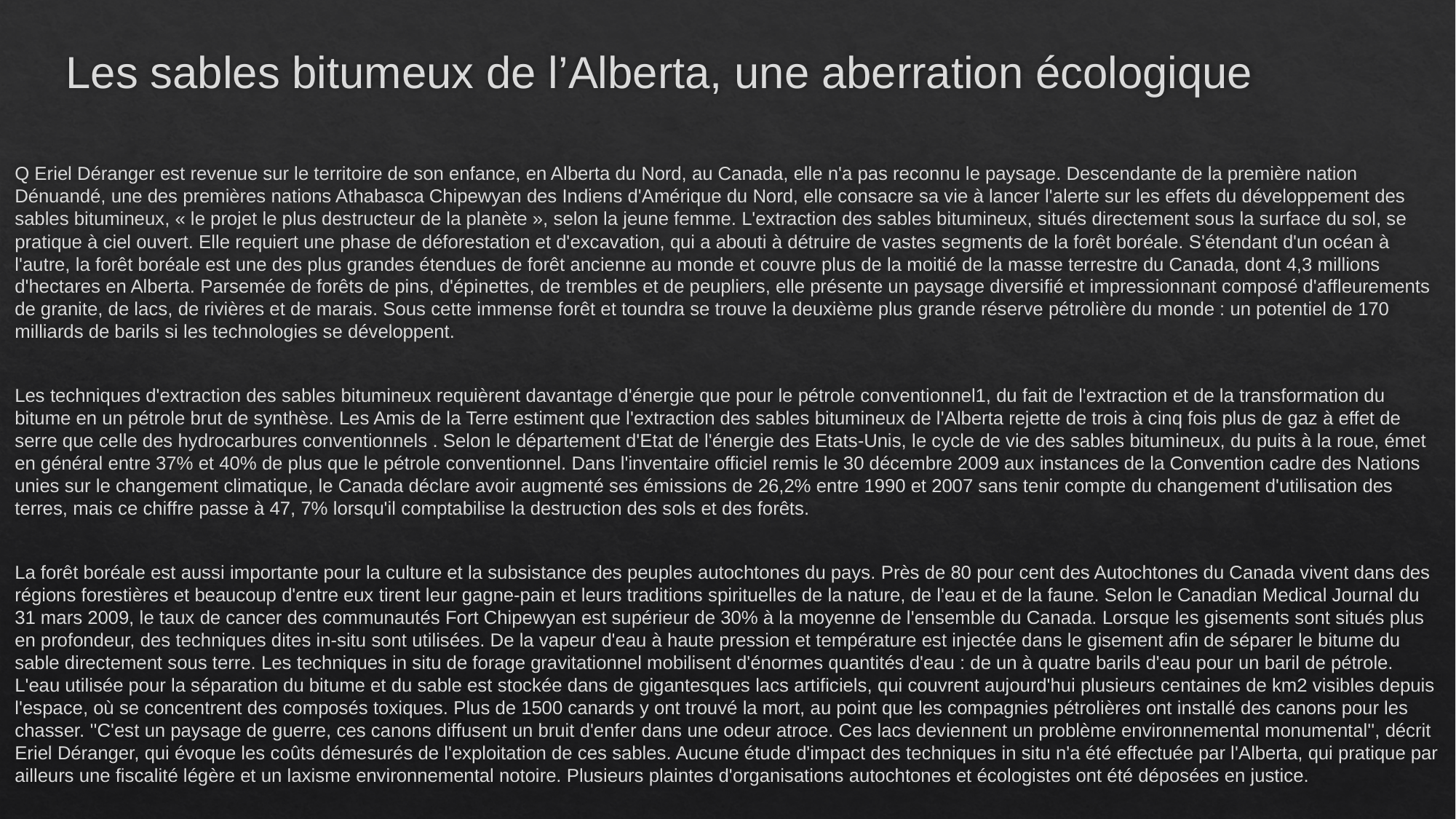

# Les sables bitumeux de l’Alberta, une aberration écologique
Q Eriel Déranger est revenue sur le territoire de son enfance, en Alberta du Nord, au Canada, elle n'a pas reconnu le paysage. Descendante de la première nation Dénuandé, une des premières nations Athabasca Chipewyan des Indiens d'Amérique du Nord, elle consacre sa vie à lancer l'alerte sur les effets du développement des sables bitumineux, « le projet le plus destructeur de la planète », selon la jeune femme. L'extraction des sables bitumineux, situés directement sous la surface du sol, se pratique à ciel ouvert. Elle requiert une phase de déforestation et d'excavation, qui a abouti à détruire de vastes segments de la forêt boréale. S'étendant d'un océan à l'autre, la forêt boréale est une des plus grandes étendues de forêt ancienne au monde et couvre plus de la moitié de la masse terrestre du Canada, dont 4,3 millions d'hectares en Alberta. Parsemée de forêts de pins, d'épinettes, de trembles et de peupliers, elle présente un paysage diversifié et impressionnant composé d'affleurements de granite, de lacs, de rivières et de marais. Sous cette immense forêt et toundra se trouve la deuxième plus grande réserve pétrolière du monde : un potentiel de 170 milliards de barils si les technologies se développent.

Les techniques d'extraction des sables bitumineux requièrent davantage d'énergie que pour le pétrole conventionnel1, du fait de l'extraction et de la transformation du bitume en un pétrole brut de synthèse. Les Amis de la Terre estiment que l'extraction des sables bitumineux de l'Alberta rejette de trois à cinq fois plus de gaz à effet de serre que celle des hydrocarbures conventionnels . Selon le département d'Etat de l'énergie des Etats-Unis, le cycle de vie des sables bitumineux, du puits à la roue, émet en général entre 37% et 40% de plus que le pétrole conventionnel. Dans l'inventaire officiel remis le 30 décembre 2009 aux instances de la Convention cadre des Nations unies sur le changement climatique, le Canada déclare avoir augmenté ses émissions de 26,2% entre 1990 et 2007 sans tenir compte du changement d'utilisation des terres, mais ce chiffre passe à 47, 7% lorsqu'il comptabilise la destruction des sols et des forêts.

La forêt boréale est aussi importante pour la culture et la subsistance des peuples autochtones du pays. Près de 80 pour cent des Autochtones du Canada vivent dans des régions forestières et beaucoup d'entre eux tirent leur gagne-pain et leurs traditions spirituelles de la nature, de l'eau et de la faune. Selon le Canadian Medical Journal du 31 mars 2009, le taux de cancer des communautés Fort Chipewyan est supérieur de 30% à la moyenne de l'ensemble du Canada. Lorsque les gisements sont situés plus en profondeur, des techniques dites in-situ sont utilisées. De la vapeur d'eau à haute pression et température est injectée dans le gisement afin de séparer le bitume du sable directement sous terre. Les techniques in situ de forage gravitationnel mobilisent d'énormes quantités d'eau : de un à quatre barils d'eau pour un baril de pétrole. L'eau utilisée pour la séparation du bitume et du sable est stockée dans de gigantesques lacs artificiels, qui couvrent aujourd'hui plusieurs centaines de km2 visibles depuis l'espace, où se concentrent des composés toxiques. Plus de 1500 canards y ont trouvé la mort, au point que les compagnies pétrolières ont installé des canons pour les chasser. ''C'est un paysage de guerre, ces canons diffusent un bruit d'enfer dans une odeur atroce. Ces lacs deviennent un problème environnemental monumental'', décrit Eriel Déranger, qui évoque les coûts démesurés de l'exploitation de ces sables. Aucune étude d'impact des techniques in situ n'a été effectuée par l'Alberta, qui pratique par ailleurs une fiscalité légère et un laxisme environnemental notoire. Plusieurs plaintes d'organisations autochtones et écologistes ont été déposées en justice.